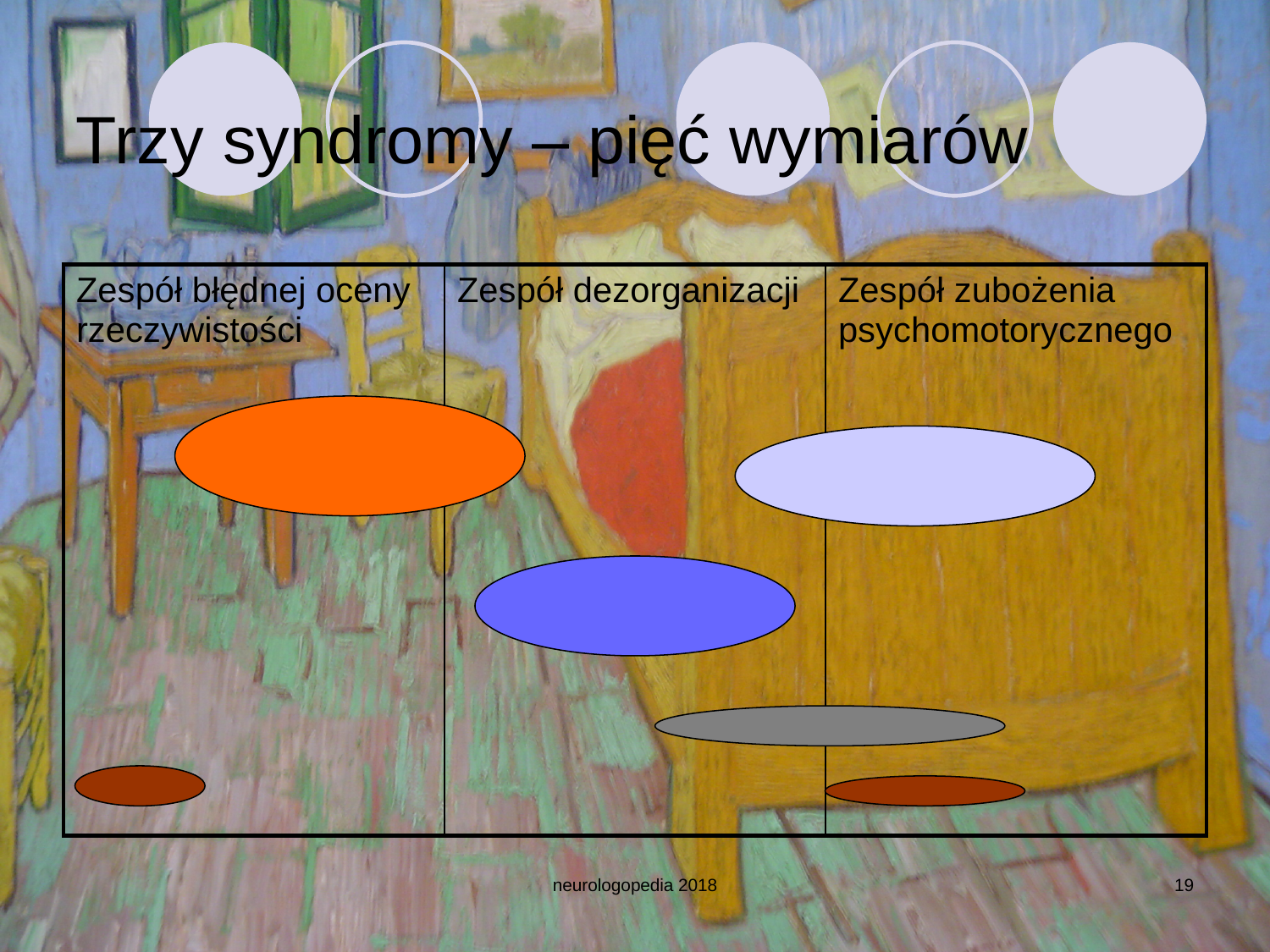

Trzy syndromy – pięć wymiarów
| Zespół błędnej oceny rzeczywistości | Zespół dezorganizacji | Zespół zubożenia psychomotorycznego |
| --- | --- | --- |

neurologopedia 2018
19